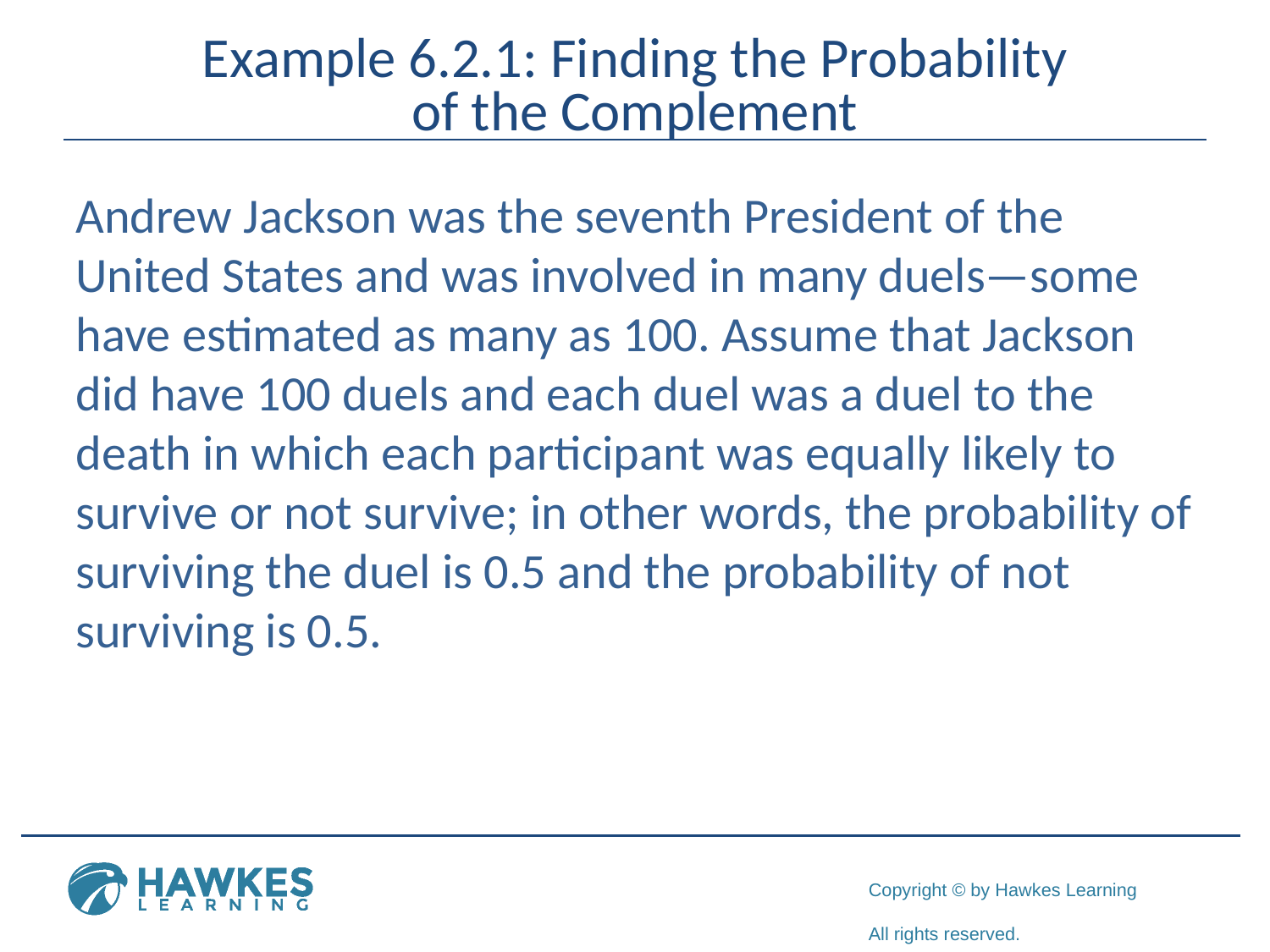

# Example 6.2.1: Finding the Probability of the Complement
Andrew Jackson was the seventh President of the United States and was involved in many duels—some have estimated as many as 100. Assume that Jackson did have 100 duels and each duel was a duel to the death in which each participant was equally likely to survive or not survive; in other words, the probability of surviving the duel is 0.5 and the probability of not surviving is 0.5.